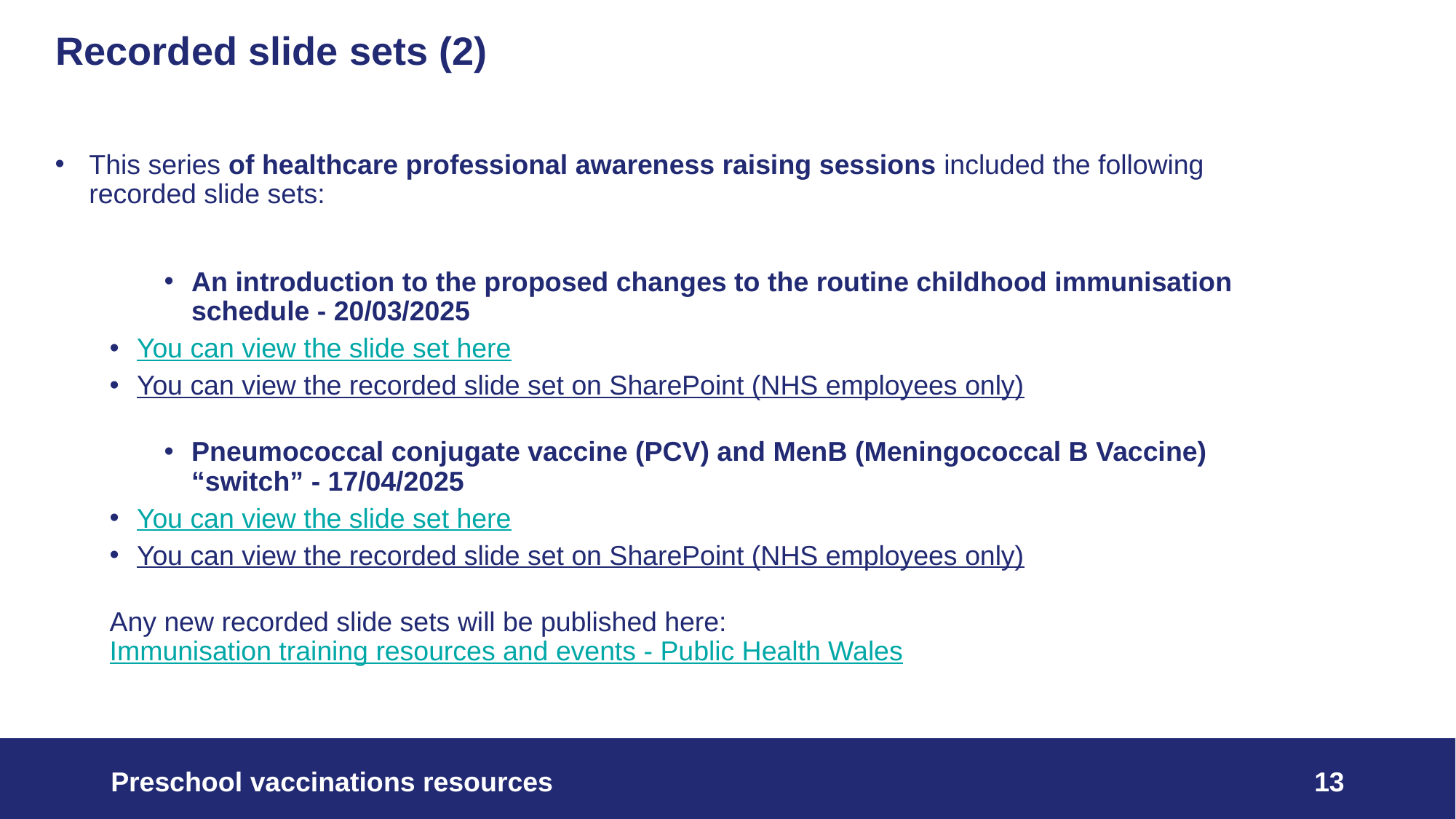

Recorded slide sets (2)
This series of healthcare professional awareness raising sessions included the following recorded slide sets:

An introduction to the proposed changes to the routine childhood immunisation schedule - 20/03/2025
You can view the slide set here
You can view the recorded slide set on SharePoint (NHS employees only)
Pneumococcal conjugate vaccine (PCV) and MenB (Meningococcal B Vaccine) “switch” - 17/04/2025
You can view the slide set here
You can view the recorded slide set on SharePoint (NHS employees only)
Any new recorded slide sets will be published here: Immunisation training resources and events - Public Health Wales

Preschool vaccinations resources
13